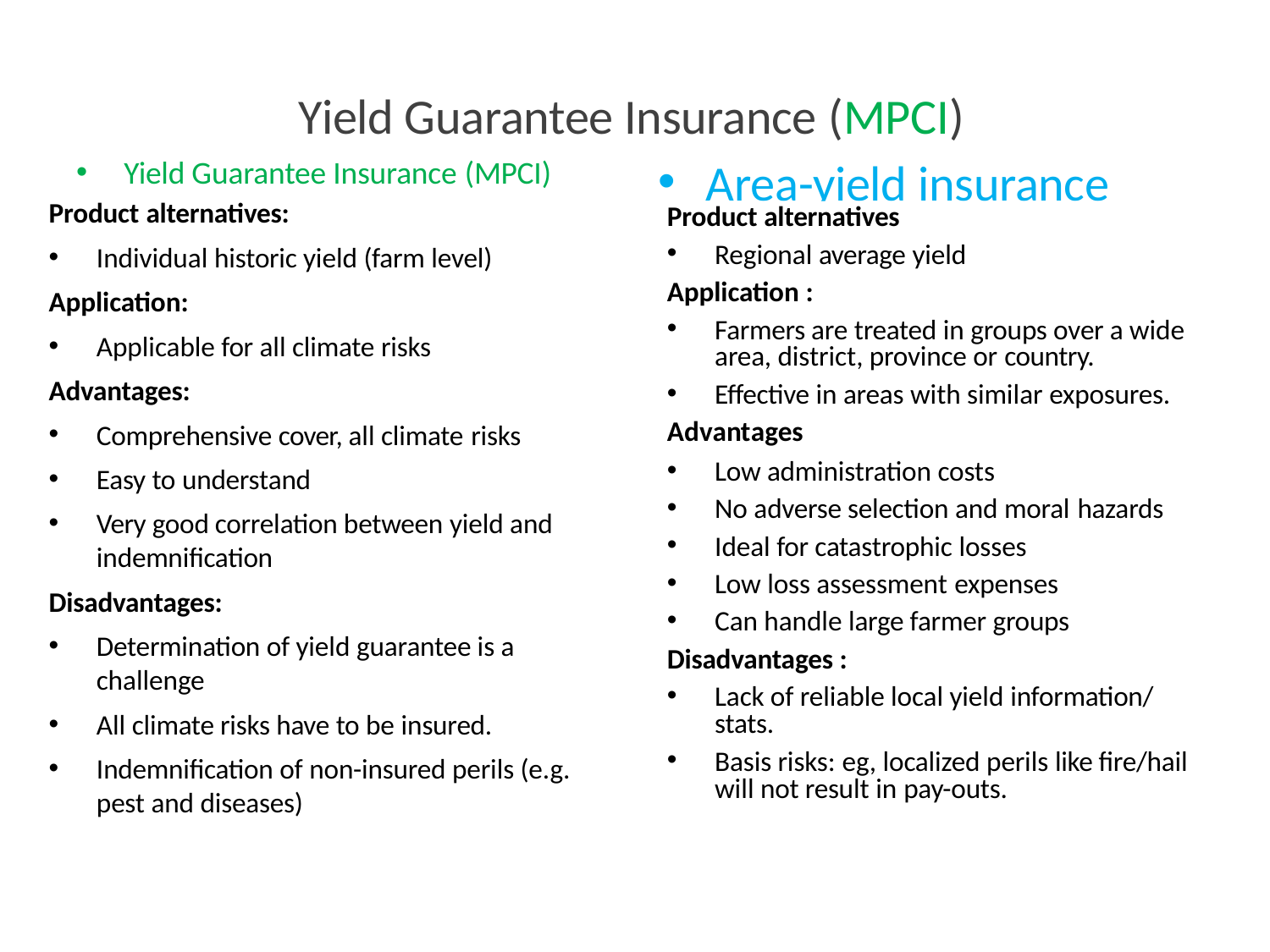

# Yield Guarantee Insurance (MPCI)
Yield Guarantee Insurance (MPCI)
Product alternatives:
Individual historic yield (farm level)
Application:
Applicable for all climate risks
Advantages:
Comprehensive cover, all climate risks
Easy to understand
Very good correlation between yield and  indemnification
Disadvantages:
Determination of yield guarantee is a  challenge
All climate risks have to be insured.
Indemnification of non-insured perils (e.g.  pest and diseases)
Area-yield insurance
Product alternatives

Regional average yield
Application :
Farmers are treated in groups over a wide  area, district, province or country.
Effective in areas with similar exposures.

Low administration costs
No adverse selection and moral hazards
Ideal for catastrophic losses
Low loss assessment expenses
Can handle large farmer groups
Disadvantages :
Lack of reliable local yield information/  stats.
Basis risks: eg, localized perils like fire/hail  will not result in pay-outs.
Advantages